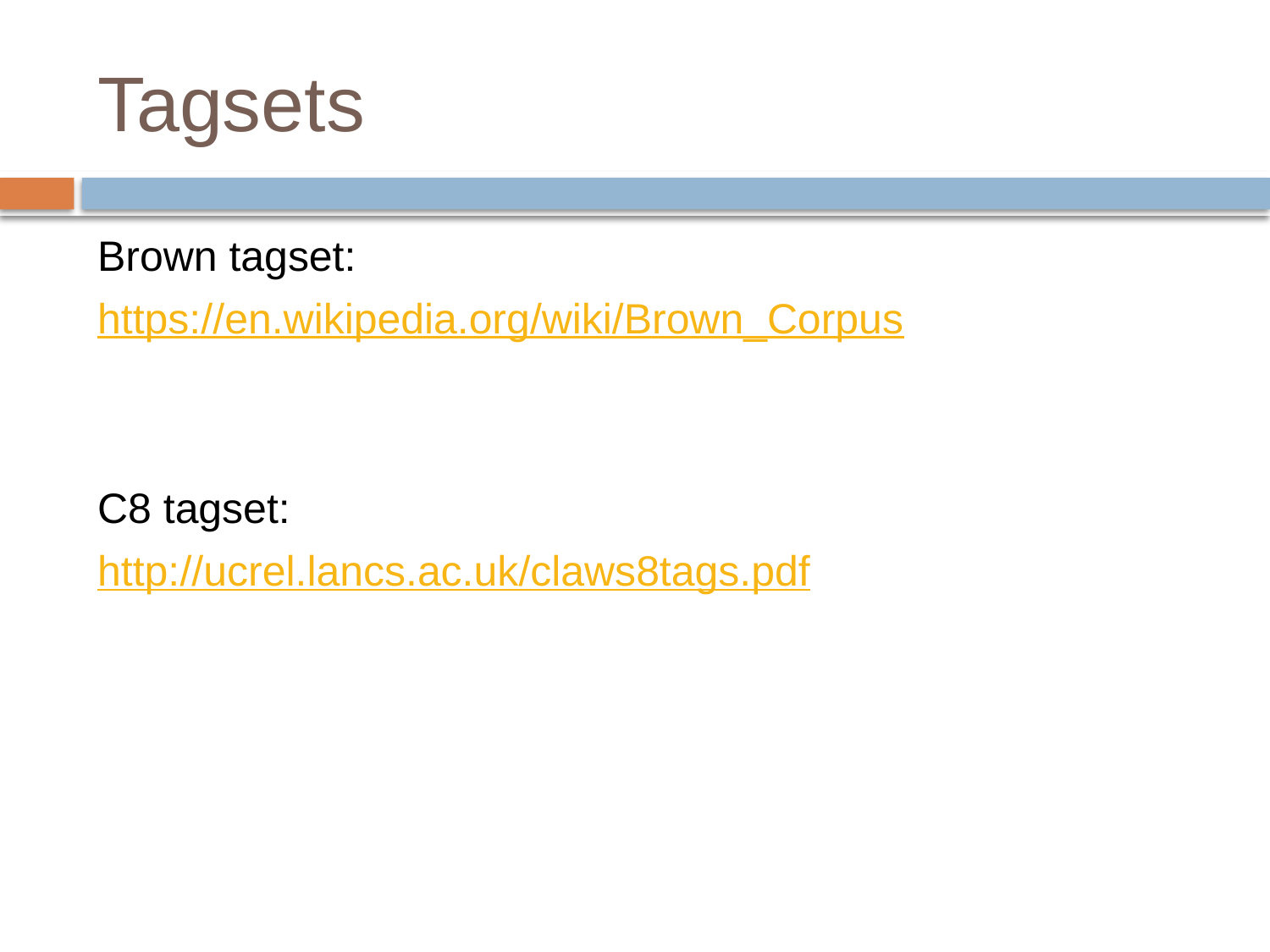

# Tagsets
Brown tagset:
https://en.wikipedia.org/wiki/Brown_Corpus

C8 tagset:
http://ucrel.lancs.ac.uk/claws8tags.pdf